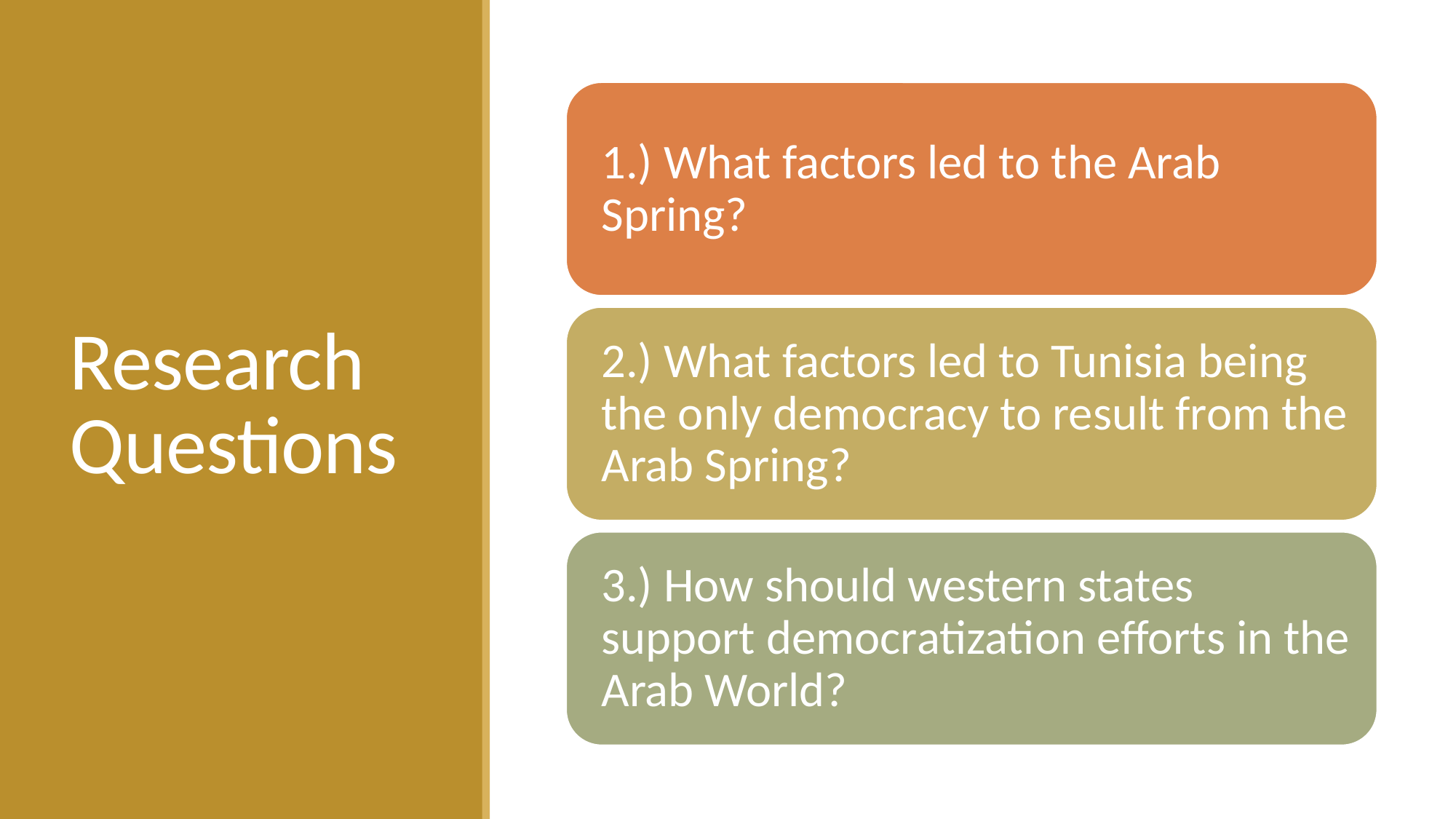

# Research Questions
1.) What factors led to the Arab Spring?
2.) What factors led to Tunisia being the only democracy to result from the Arab Spring?
3.) How should western states support democratization efforts in the Arab World?